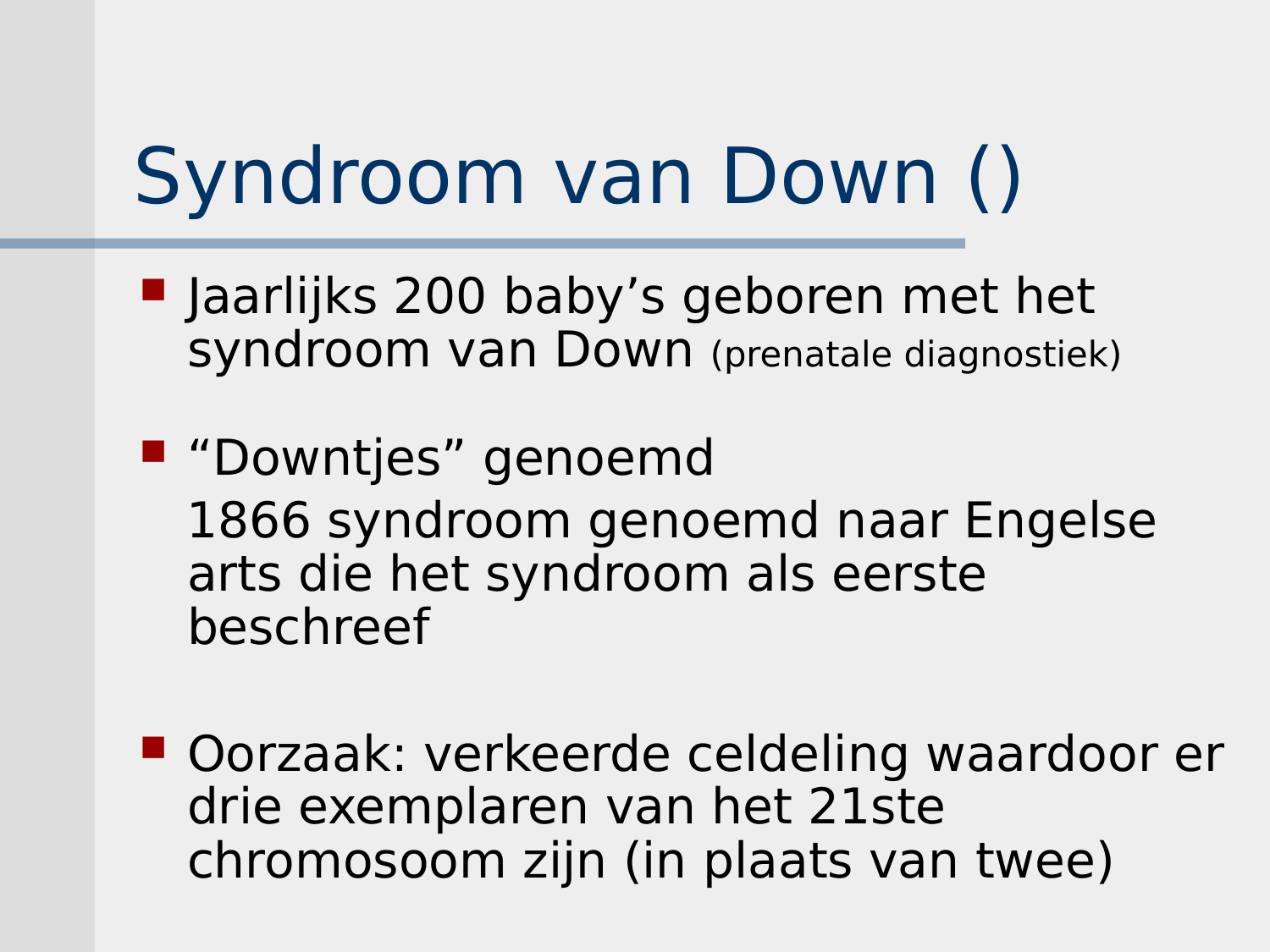

# Syndroom van Down ()
Jaarlijks 200 baby’s geboren met het syndroom van Down (prenatale diagnostiek)

“Downtjes” genoemd
   1866 syndroom genoemd naar Engelse arts die het syndroom als eerste beschreef

Oorzaak: verkeerde celdeling waardoor er drie exemplaren van het 21ste chromosoom zijn (in plaats van twee)